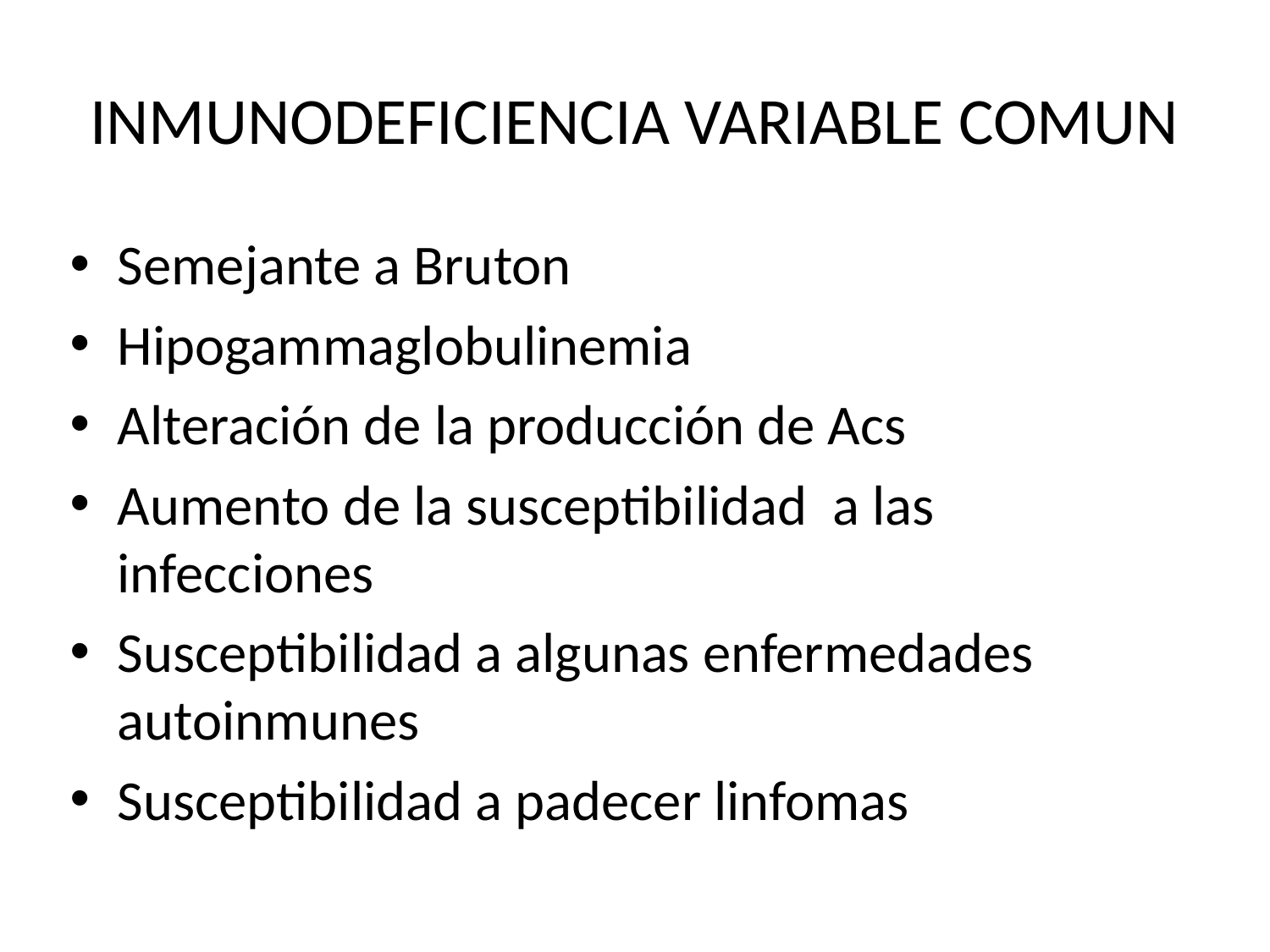

# INMUNODEFICIENCIA VARIABLE COMUN
Semejante a Bruton
Hipogammaglobulinemia
Alteración de la producción de Acs
Aumento de la susceptibilidad  a las infecciones
Susceptibilidad a algunas enfermedades autoinmunes
Susceptibilidad a padecer linfomas